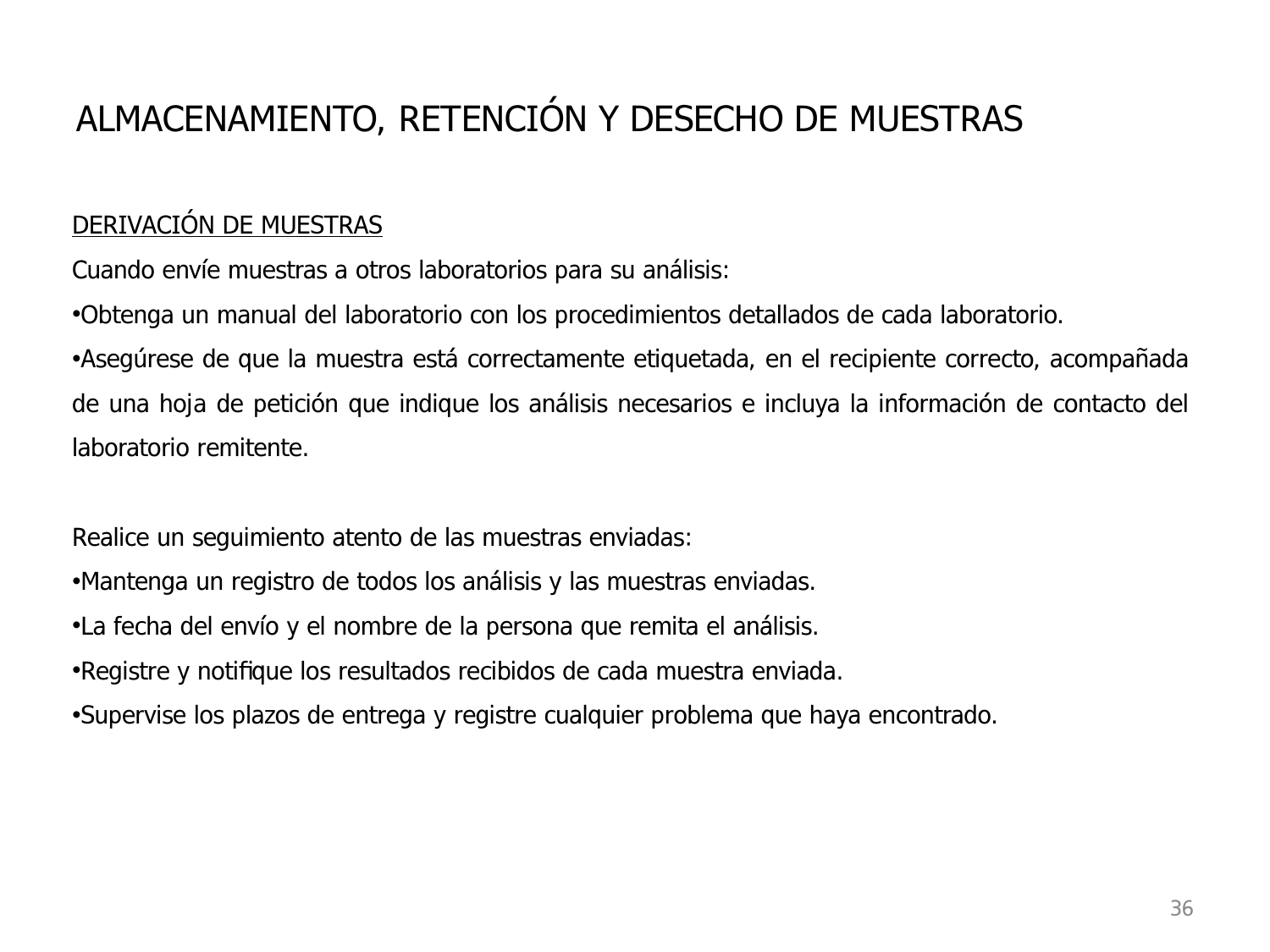

# Almacenamiento, retención y desecho de muestras
Derivación de muestras
Cuando envíe muestras a otros laboratorios para su análisis:
Obtenga un manual del laboratorio con los procedimientos detallados de cada laboratorio.
Asegúrese de que la muestra está correctamente etiquetada, en el recipiente correcto, acompañada de una hoja de petición que indique los análisis necesarios e incluya la información de contacto del laboratorio remitente.

Realice un seguimiento atento de las muestras enviadas:
Mantenga un registro de todos los análisis y las muestras enviadas.
La fecha del envío y el nombre de la persona que remita el análisis.
Registre y notifique los resultados recibidos de cada muestra enviada.
Supervise los plazos de entrega y registre cualquier problema que haya encontrado.
36